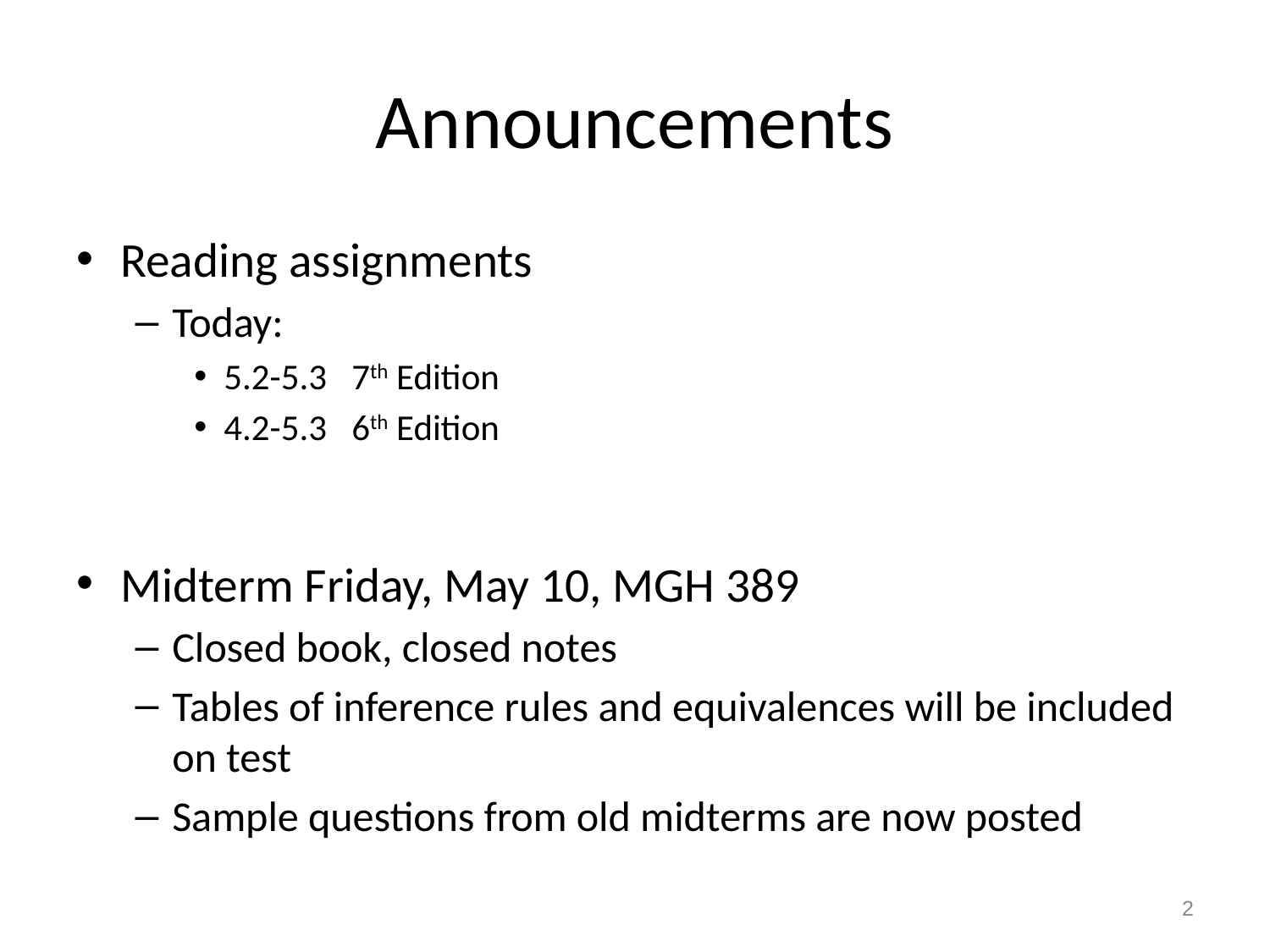

# Announcements
Reading assignments
Today:
5.2-5.3   7th Edition
4.2-5.3   6th Edition

Midterm Friday, May 10, MGH 389
Closed book, closed notes
Tables of inference rules and equivalences will be included on test
Sample questions from old midterms are now posted
2